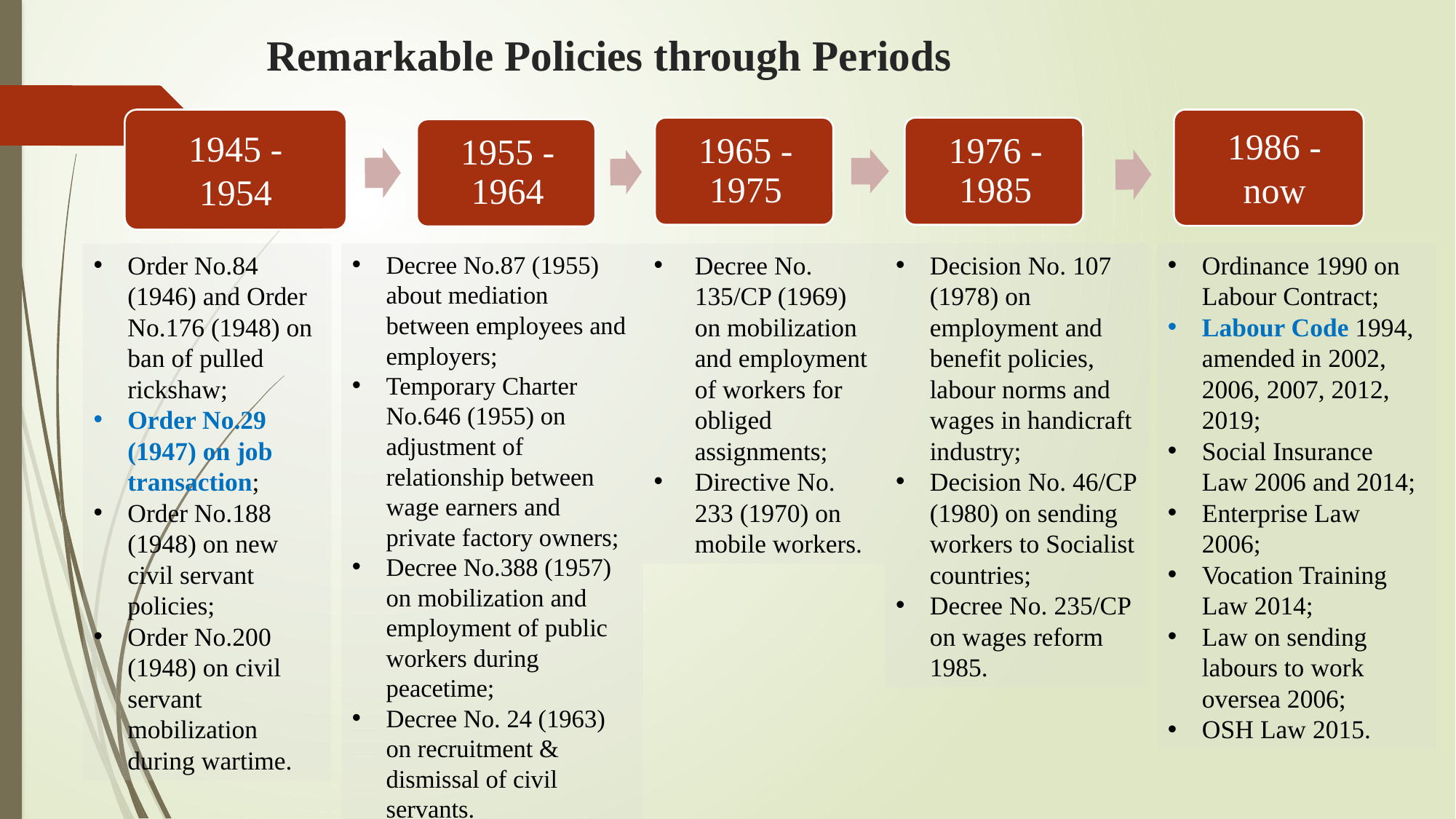

# Remarkable Policies through Periods
1955 - 1964

1965 - 1975

1976 - 1985

1986 - now
1945 - 1954

Order No.84 (1946) and Order No.176 (1948) on ban of pulled rickshaw;
Order No.29 (1947) on job transaction;
Order No.188 (1948) on new civil servant policies;
Order No.200 (1948) on civil servant mobilization during wartime.
Decree No. 135/CP (1969) on mobilization and employment of workers for obliged assignments;
Directive No. 233 (1970) on mobile workers.
Decision No. 107 (1978) on employment and benefit policies, labour norms and wages in handicraft industry;
Decision No. 46/CP (1980) on sending workers to Socialist countries;
Decree No. 235/CP on wages reform 1985.
Ordinance 1990 on Labour Contract;
Labour Code 1994, amended in 2002, 2006, 2007, 2012, 2019;
Social Insurance Law 2006 and 2014;
Enterprise Law 2006;
Vocation Training Law 2014;
Law on sending labours to work oversea 2006;
OSH Law 2015.
Decree No.87 (1955) about mediation between employees and  employers;
Temporary Charter No.646 (1955) on adjustment of relationship between wage earners and private factory owners;
Decree No.388 (1957) on mobilization and employment of public workers during peacetime;
Decree No. 24 (1963) on recruitment & dismissal of civil servants.